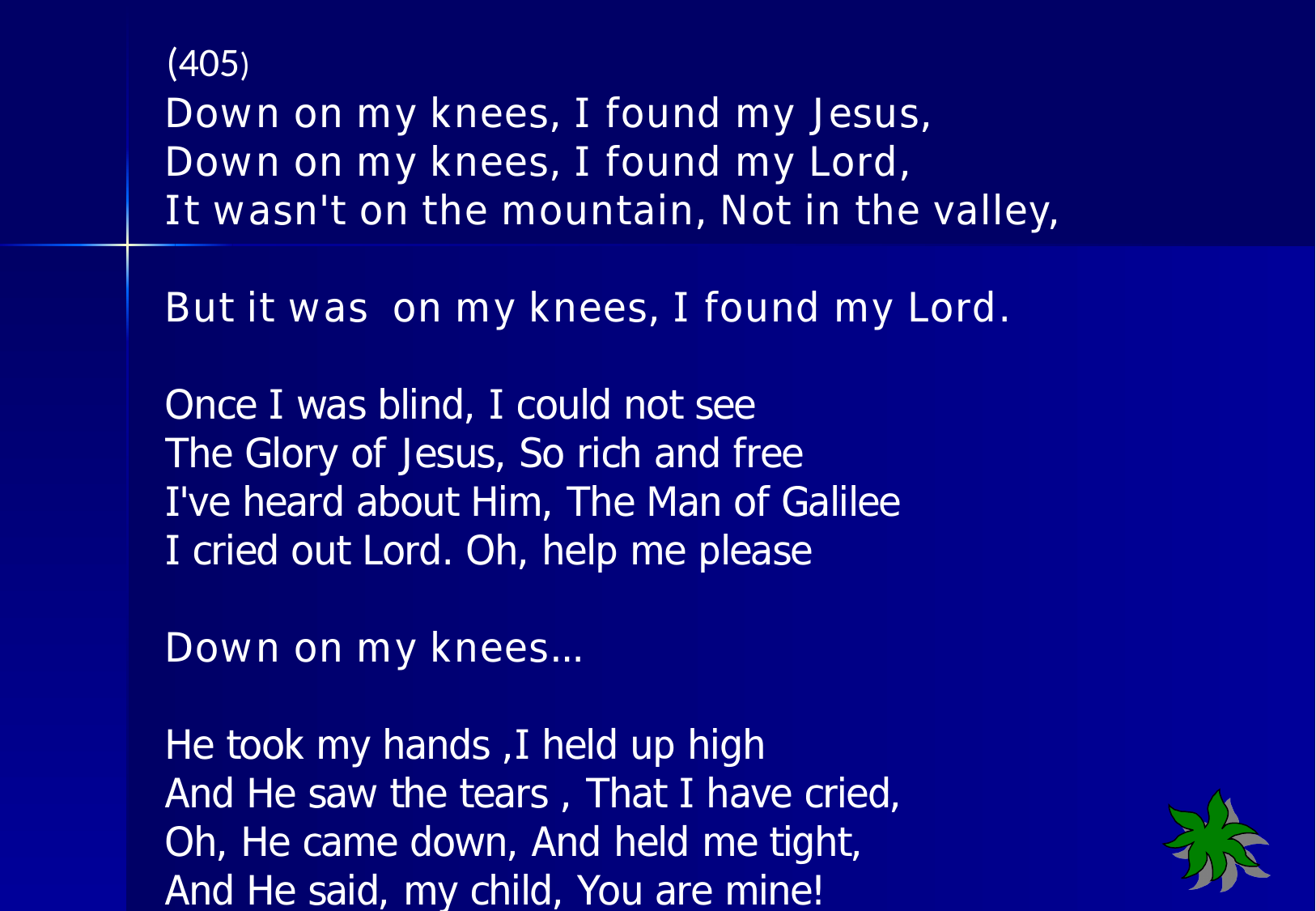

(405)
Down on my knees, I found my Jesus,
Down on my knees, I found my Lord,
It wasn't on the mountain, Not in the valley,
But it was  on my knees, I found my Lord.

Once I was blind, I could not see
The Glory of Jesus, So rich and free
I've heard about Him, The Man of Galilee
I cried out Lord. Oh, help me please

Down on my knees…
He took my hands ,I held up high
And He saw the tears , That I have cried,
Oh, He came down, And held me tight,
And He said, my child, You are mine!